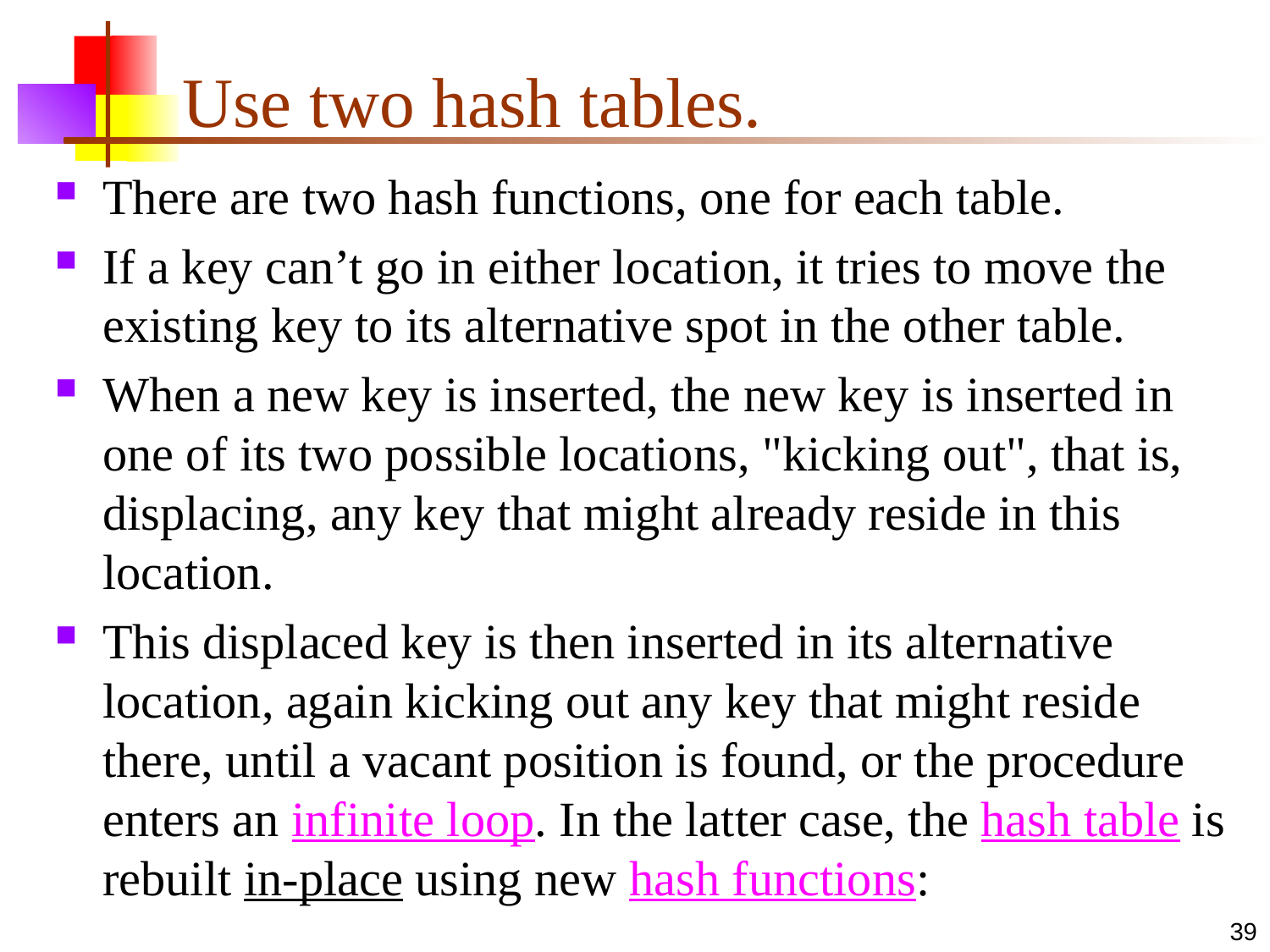

# Use two hash tables.
There are two hash functions, one for each table.
If a key can’t go in either location, it tries to move the existing key to its alternative spot in the other table.
When a new key is inserted, the new key is inserted in one of its two possible locations, "kicking out", that is, displacing, any key that might already reside in this location.
This displaced key is then inserted in its alternative location, again kicking out any key that might reside there, until a vacant position is found, or the procedure enters an infinite loop. In the latter case, the hash table is rebuilt in-place using new hash functions:
39